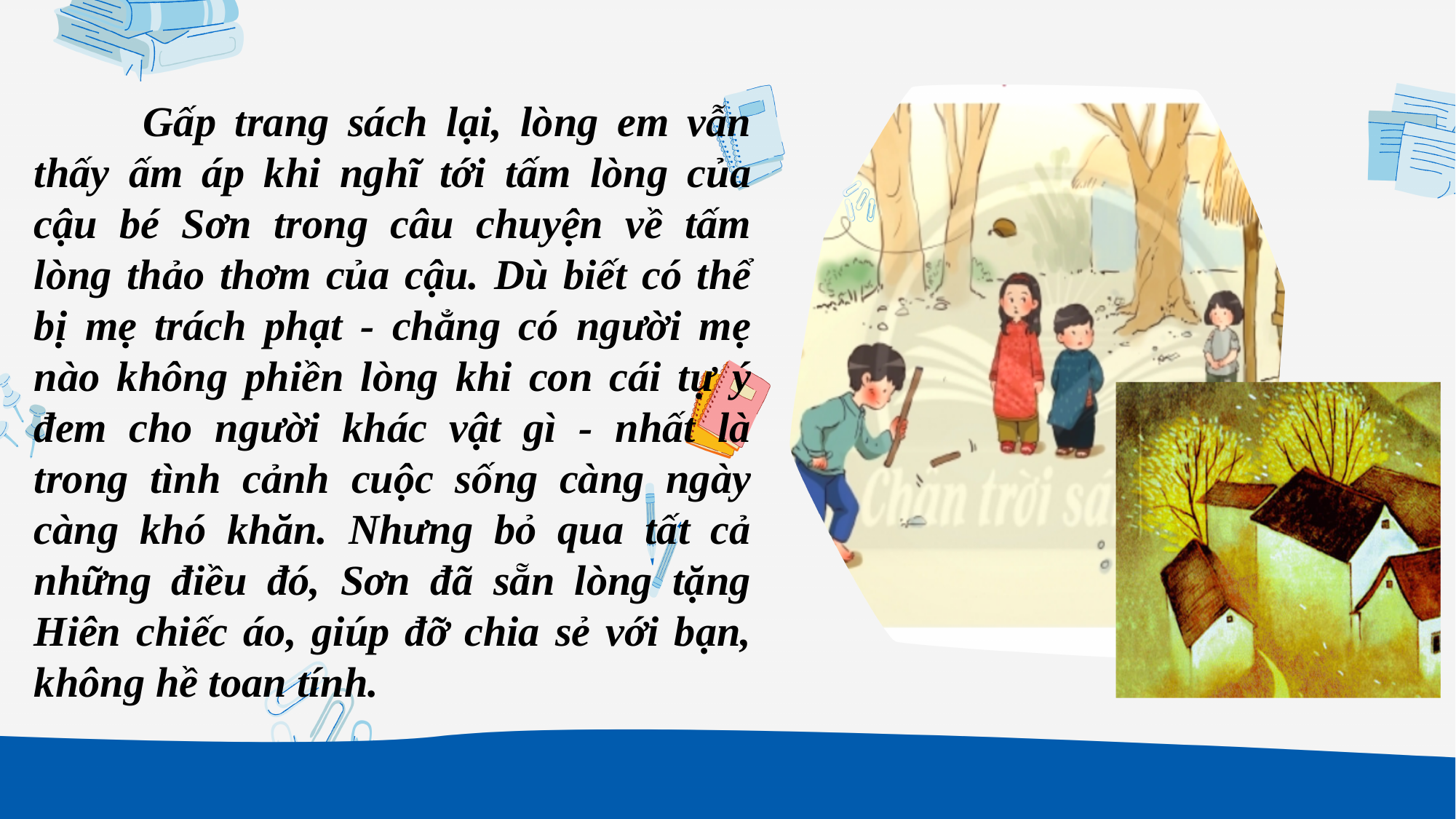

Gấp trang sách lại, lòng em vẫn thấy ấm áp khi nghĩ tới tấm lòng của cậu bé Sơn trong câu chuyện về tấm lòng thảo thơm của cậu. Dù biết có thể bị mẹ trách phạt - chẳng có người mẹ nào không phiền lòng khi con cái tự ý đem cho người khác vật gì - nhất là trong tình cảnh cuộc sống càng ngày càng khó khăn. Nhưng bỏ qua tất cả những điều đó, Sơn đã sẵn lòng tặng Hiên chiếc áo, giúp đỡ chia sẻ với bạn, không hề toan tính.